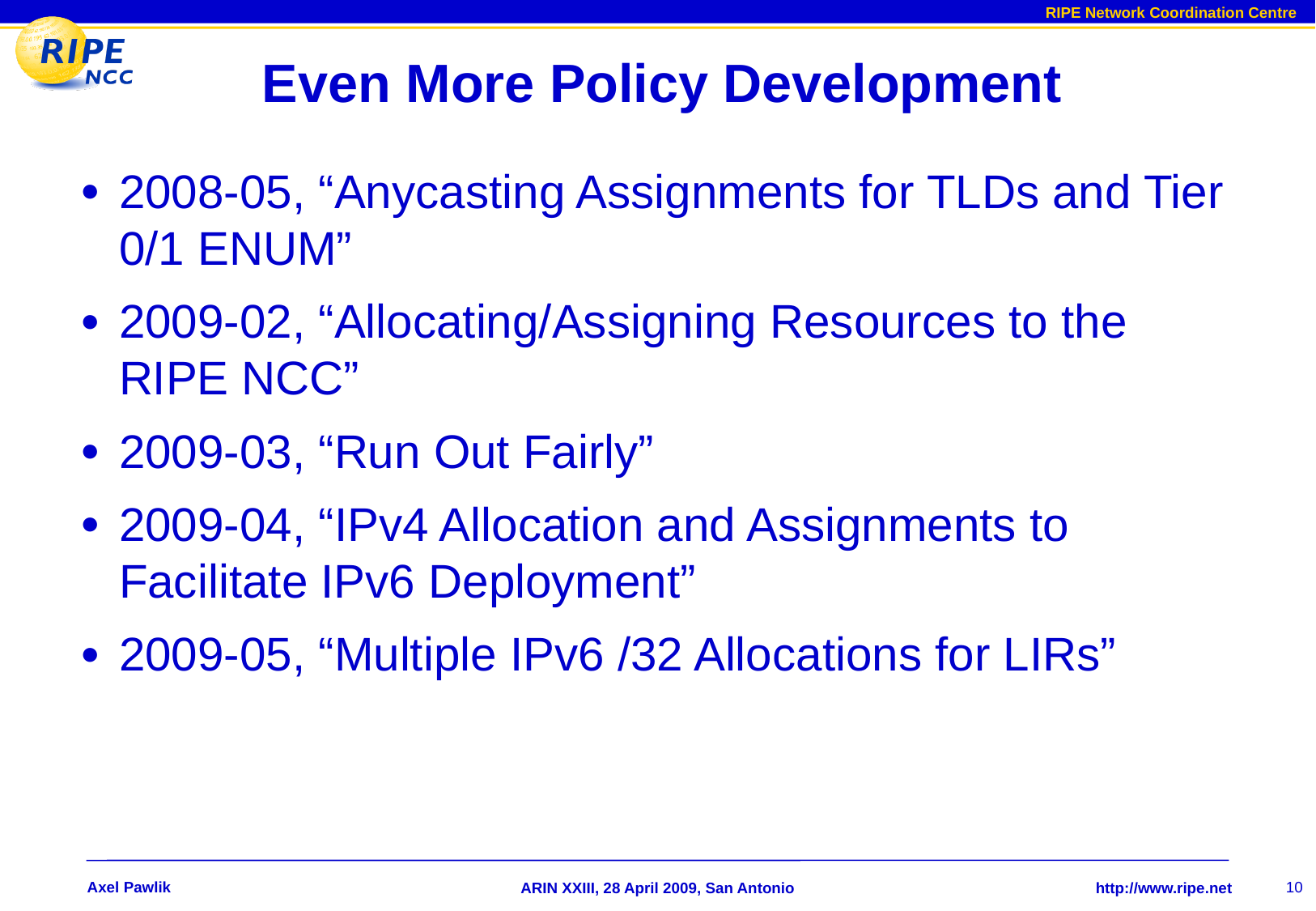

# Even More Policy Development
2008-05, “Anycasting Assignments for TLDs and Tier 0/1 ENUM”
2009-02, “Allocating/Assigning Resources to the RIPE NCC”
2009-03, “Run Out Fairly”
2009-04, “IPv4 Allocation and Assignments to Facilitate IPv6 Deployment”
2009-05, “Multiple IPv6 /32 Allocations for LIRs”
Axel Pawlik
10
ARIN XXIII, 28 April 2009, San Antonio